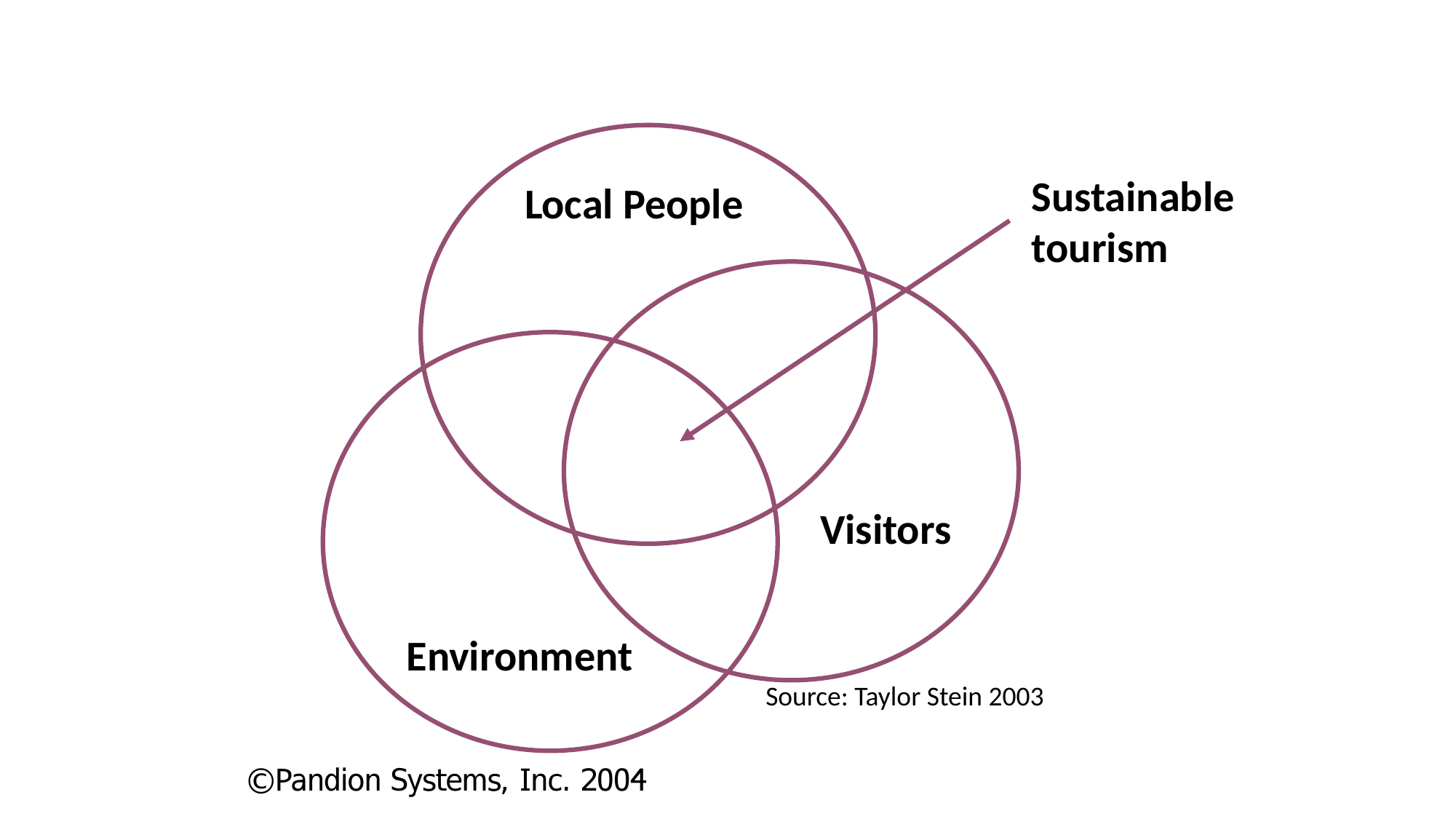

Sustainable tourism
Local People

Visitors
Environment
Source: Taylor Stein 2003
©Pandion Systems, Inc. 2004